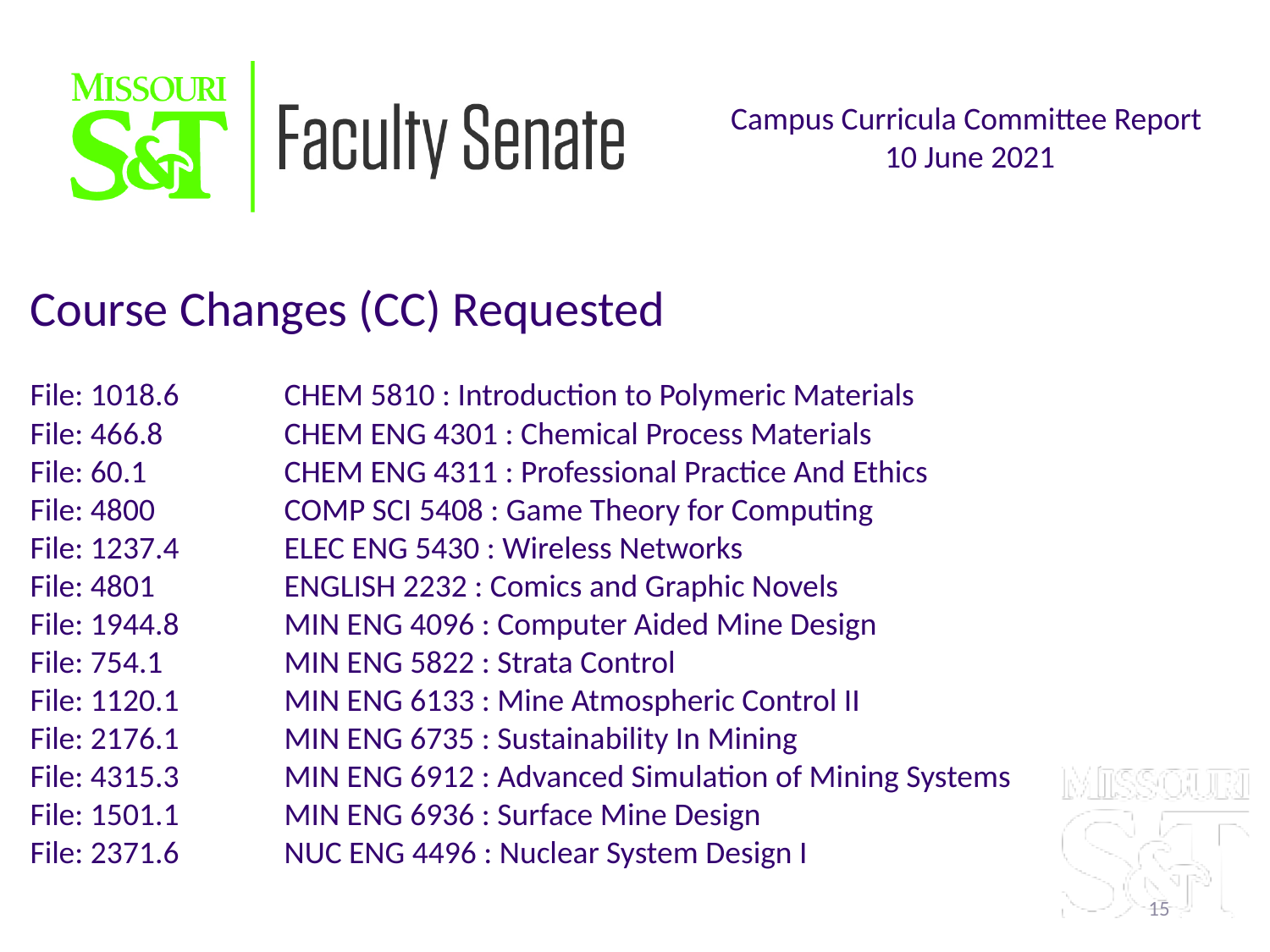

Campus Curricula Committee Report
10 June 2021
Course Changes (CC) Requested

File: 1018.6 	CHEM 5810 : Introduction to Polymeric Materials
File: 466.8 	CHEM ENG 4301 : Chemical Process Materials
File: 60.1 		CHEM ENG 4311 : Professional Practice And Ethics
File: 4800 	COMP SCI 5408 : Game Theory for Computing
File: 1237.4 	ELEC ENG 5430 : Wireless Networks
File: 4801 	ENGLISH 2232 : Comics and Graphic Novels
File: 1944.8 	MIN ENG 4096 : Computer Aided Mine Design
File: 754.1 	MIN ENG 5822 : Strata Control
File: 1120.1 	MIN ENG 6133 : Mine Atmospheric Control II
File: 2176.1 	MIN ENG 6735 : Sustainability In Mining
File: 4315.3	MIN ENG 6912 : Advanced Simulation of Mining Systems
File: 1501.1 	MIN ENG 6936 : Surface Mine Design
File: 2371.6 	NUC ENG 4496 : Nuclear System Design I

15